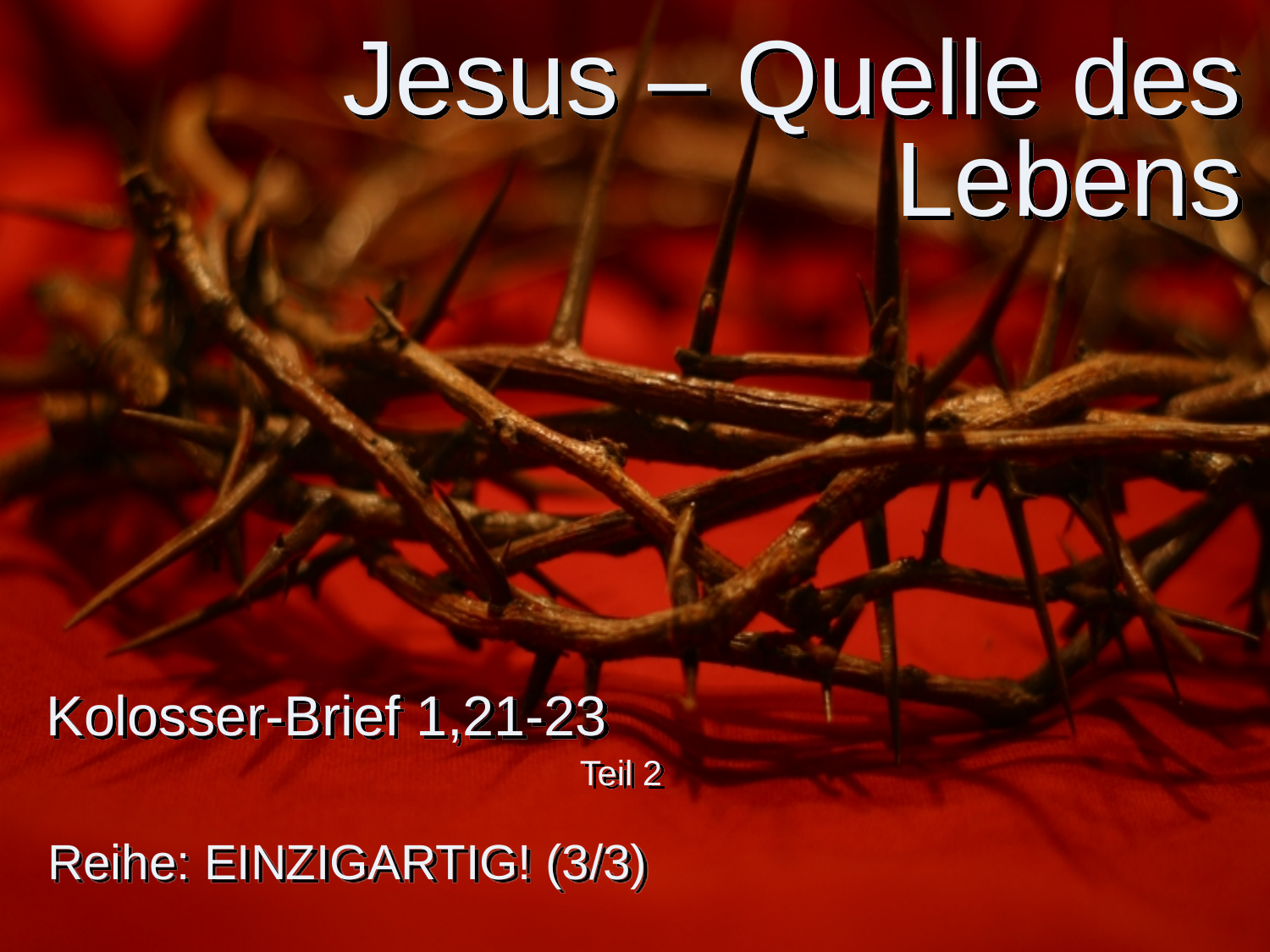

# Jesus – Quelle des Lebens
Kolosser-Brief 1,21-23
Teil 2
Reihe: EINZIGARTIG! (3/3)